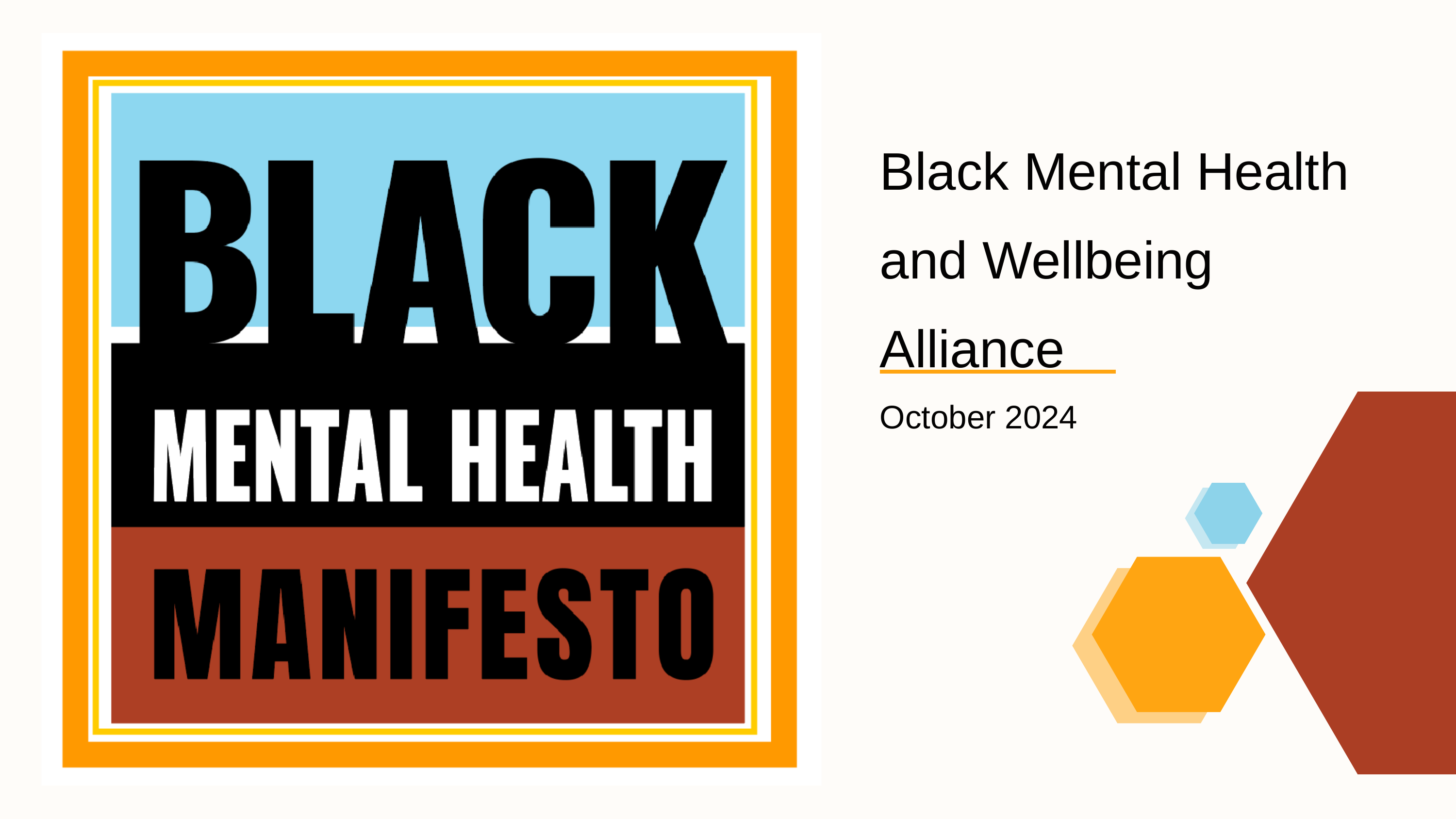

Black Mental Health and Wellbeing Alliance

October 2024